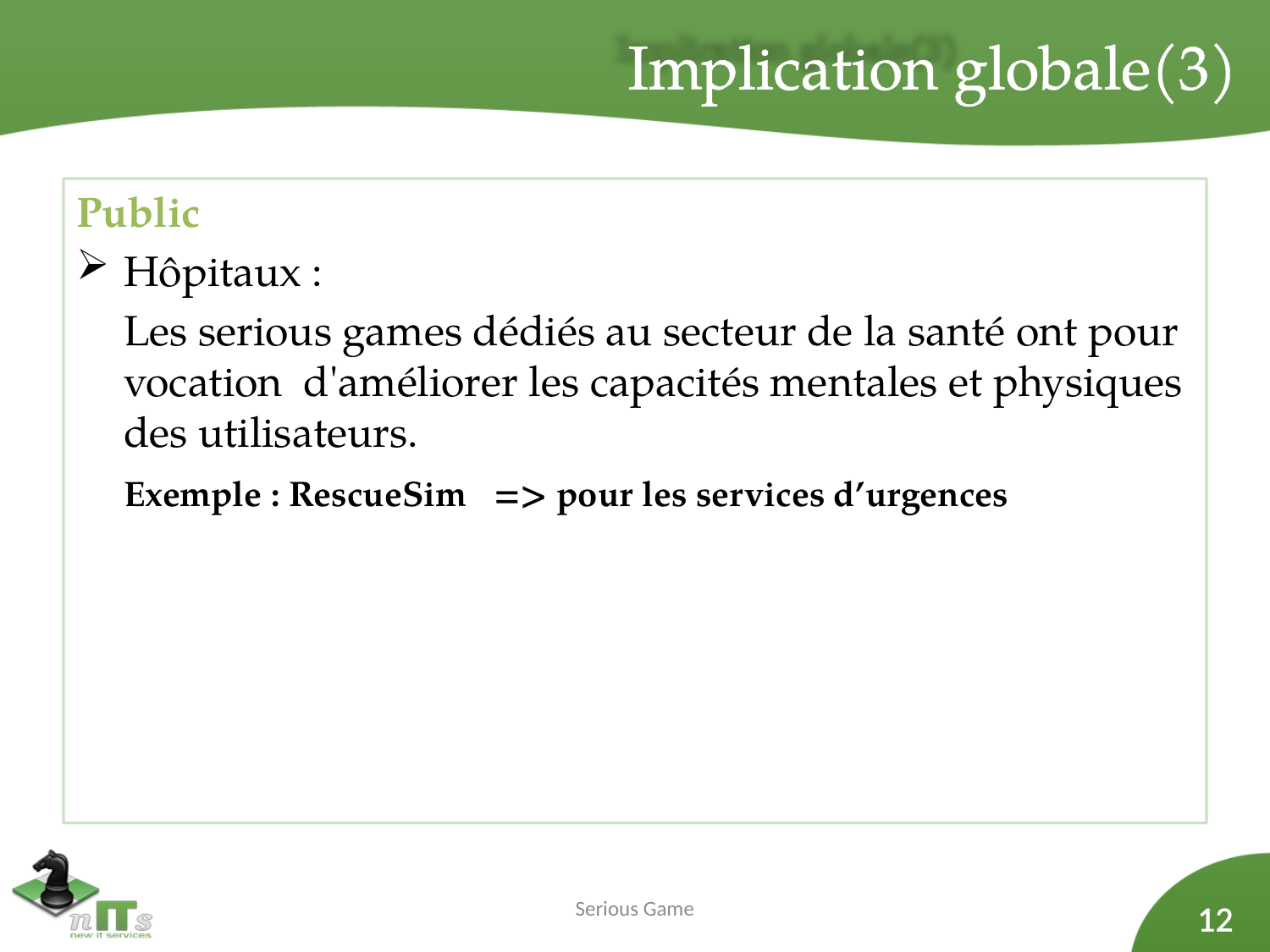

Implication globale(3)
Public
Hôpitaux :
	Les serious games dédiés au secteur de la santé ont pour vocation  d'améliorer les capacités mentales et physiques des utilisateurs.
	Exemple : RescueSim   => pour les services d’urgences
Serious Game
12